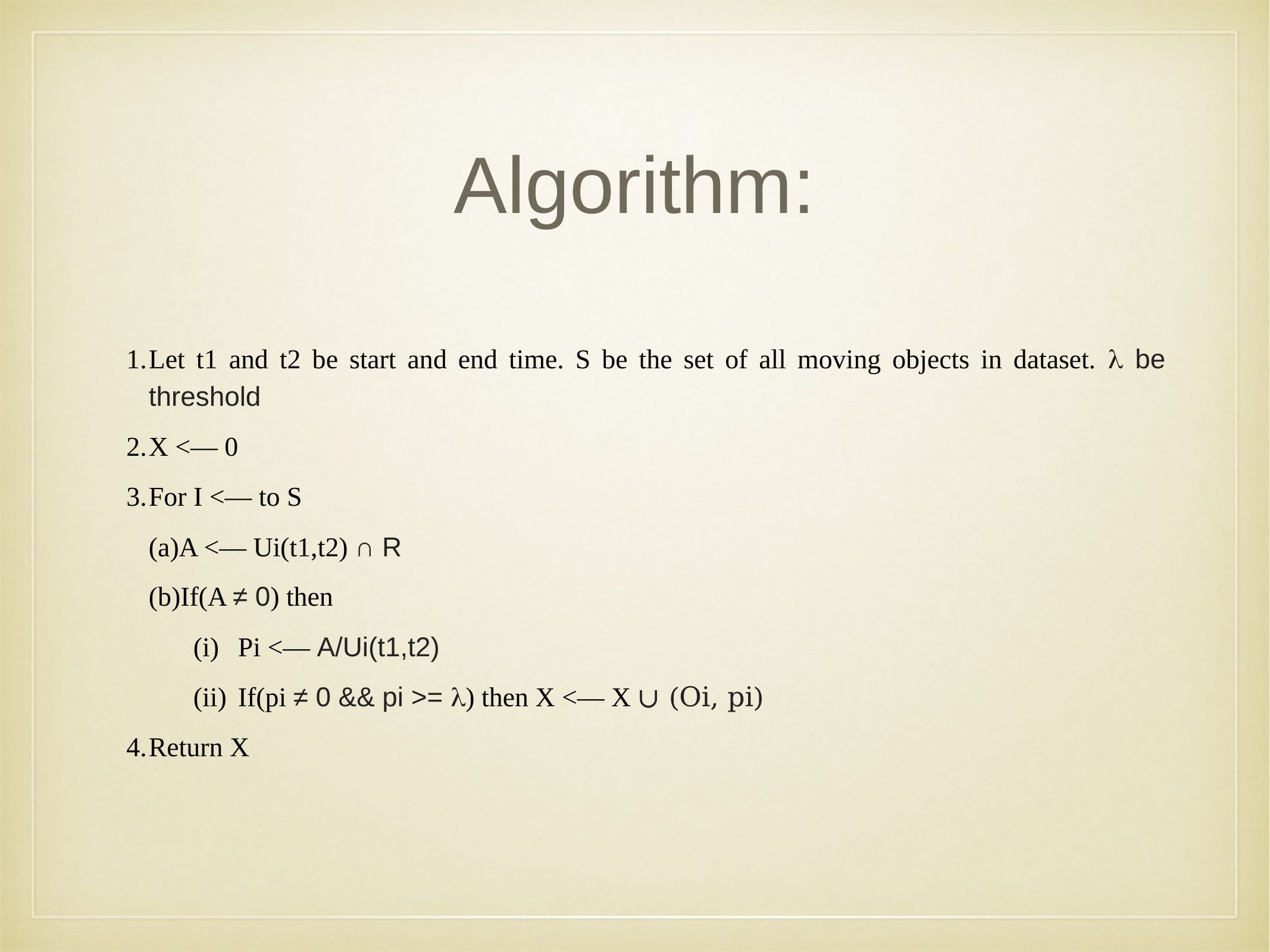

# Algorithm:
Let t1 and t2 be start and end time. S be the set of all moving objects in dataset. λ be threshold
X <— 0
For I <— to S
A <— Ui(t1,t2) ∩ R
If(A ≠ 0) then
Pi <— A/Ui(t1,t2)
If(pi ≠ 0 && pi >= λ) then X <— X ∪ (Oi, pi)
Return X